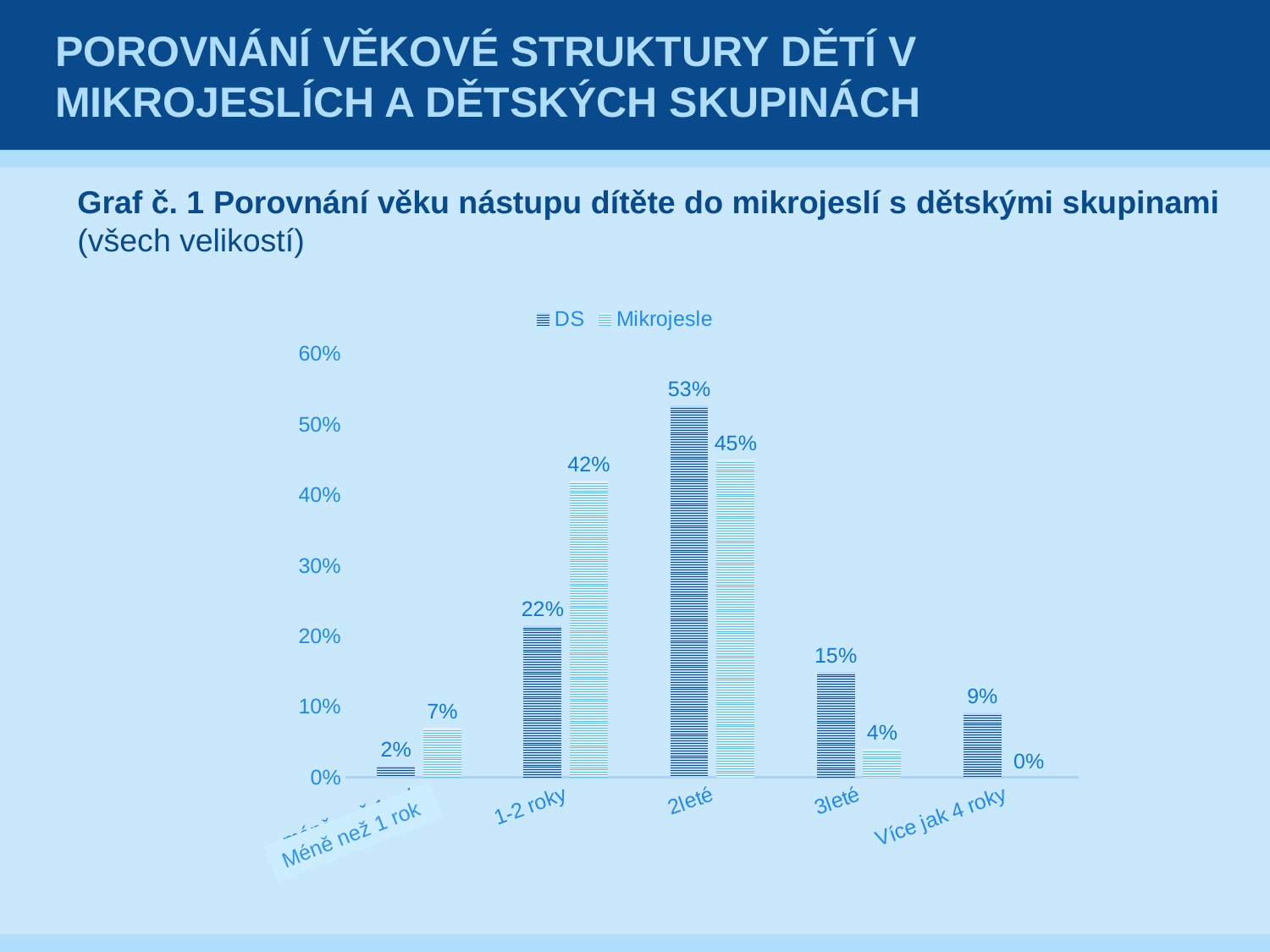

# Porovnání věkové struktury dětí v mikrojeslích a dětských skupinách
Graf č. 1 Porovnání věku nástupu dítěte do mikrojeslí s dětskými skupinami (všech velikostí)

### Chart

| Category | DS | Mikrojesle |
|---|---|---|
| méně než 1 rok | 0.0167 | 0.07 |
| 1-2 roky | 0.2154 | 0.42 |
| 2leté | 0.527 | 0.45 |
| 3leté | 0.1494 | 0.04 |
| Více jak 4 roky | 0.0914 | 0.0 |
Méně než 1 rok